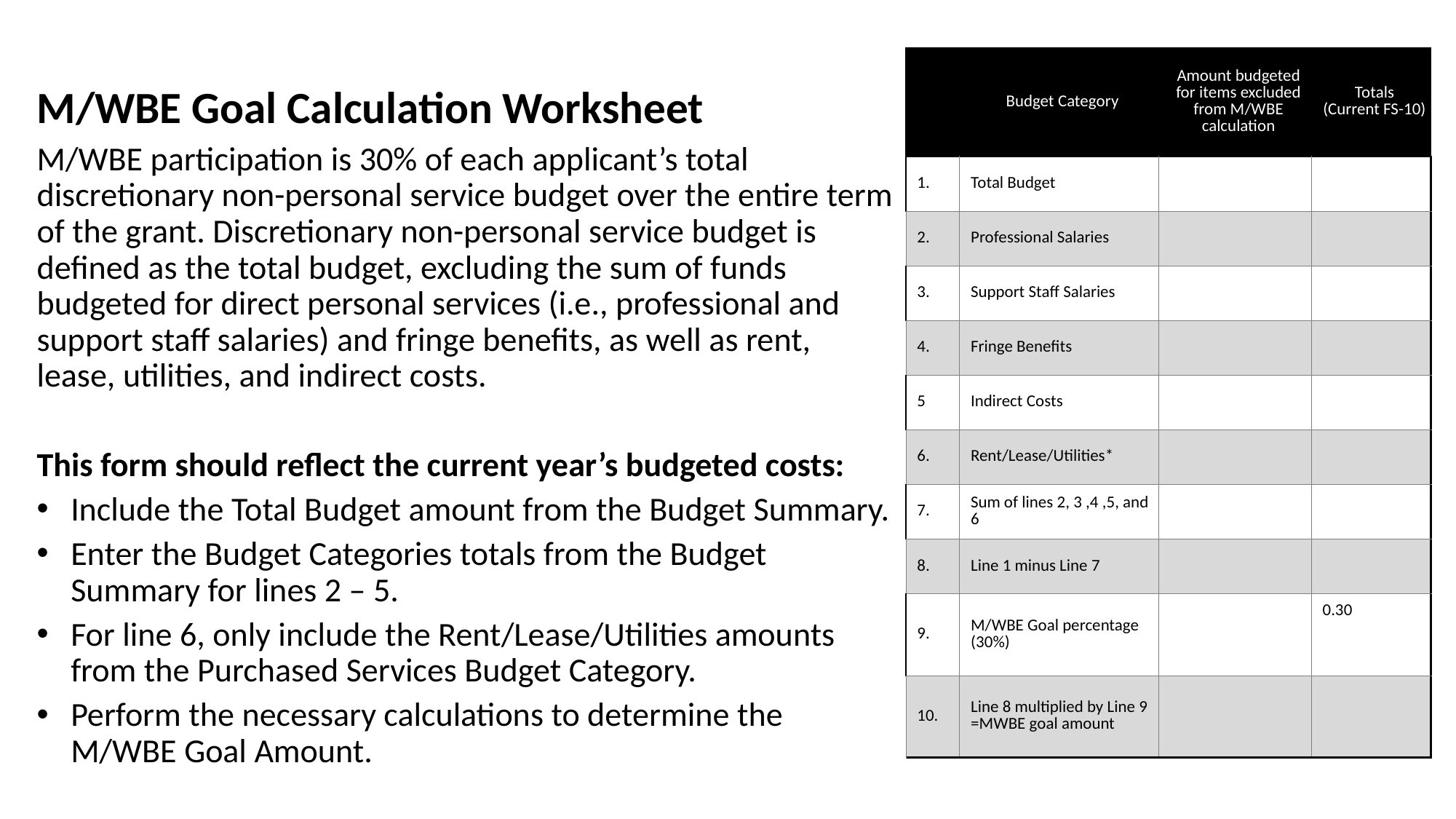

M/WBE Goal Calculation Worksheet
M/WBE participation is 30% of each applicant’s total discretionary non-personal service budget over the entire term of the grant. Discretionary non-personal service budget is defined as the total budget, excluding the sum of funds budgeted for direct personal services (i.e., professional and support staff salaries) and fringe benefits, as well as rent, lease, utilities, and indirect costs.

This form should reflect the current year’s budgeted costs:
Include the Total Budget amount from the Budget Summary.
Enter the Budget Categories totals from the Budget Summary for lines 2 – 5.
For line 6, only include the Rent/Lease/Utilities amounts from the Purchased Services Budget Category.
Perform the necessary calculations to determine the M/WBE Goal Amount.
|  | Budget Category | Amount budgeted for items excluded from M/WBE calculation | Totals (Current FS-10) |
| --- | --- | --- | --- |
| 1. | Total Budget |  |  |
| 2. | Professional Salaries |  |  |
| 3. | Support Staff Salaries |  |  |
| 4. | Fringe Benefits |  |  |
| 5 | Indirect Costs |  |  |
| 6. | Rent/Lease/Utilities\* |  |  |
| 7. | Sum of lines 2, 3 ,4 ,5, and 6 |  |  |
| 8. | Line 1 minus Line 7 |  |  |
| 9. | M/WBE Goal percentage (30%) |  | 0.30 |
| 10. | Line 8 multiplied by Line 9 =MWBE goal amount |  |  |